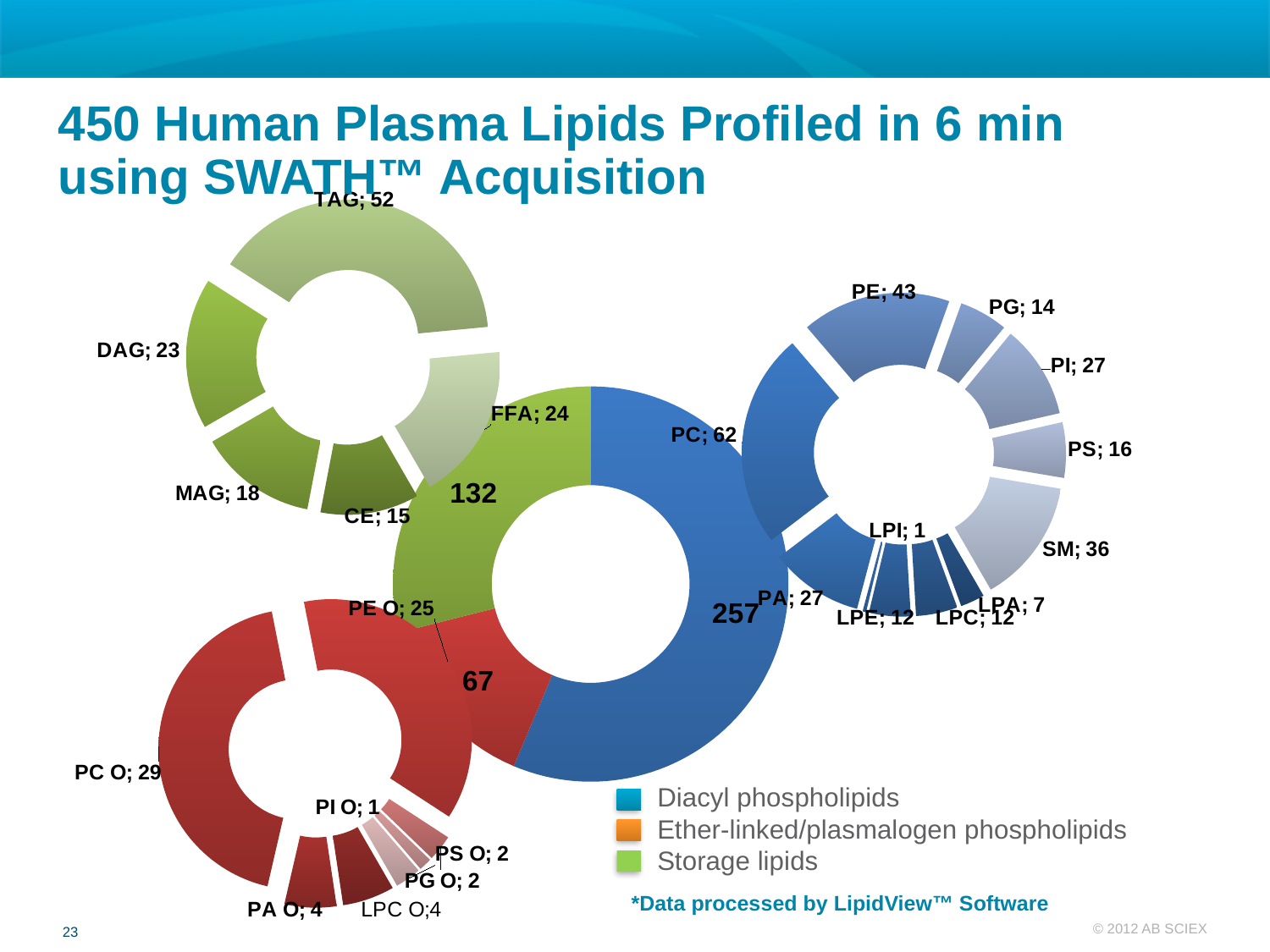

# 450 Human Plasma Lipids Profiled in 6 min using SWATH™ Acquisition

### Chart

| Category |  |
|---|---|
| CE | 15.0 |
| MAG | 18.0 |
| DAG | 23.0 |
| TAG | 52.0 |
| FFA | 24.0 |

### Chart

| Category |  |
|---|---|
| LPA | 7.0 |
| LPC | 12.0 |
| LPE | 12.0 |
| LPI | 1.0 |
| PA | 27.0 |
| PC | 62.0 |
| PE | 43.0 |
| PG | 14.0 |
| PI | 27.0 |
| PS | 16.0 |
| SM | 36.0 |

### Chart

| Category |  |
|---|---|
| Diacyl phospholipids | 257.0 |
| Ether-linked/plasmalogen phospholipids  | 67.0 |
| Storage | 132.0 |

### Chart

| Category |  |
|---|---|
| LPC O | 4.0 |
| PA O | 4.0 |
| PC O | 29.0 |
| PE O | 25.0 |
| PG O | 2.0 |
| PI O | 1.0 |
| PS O | 2.0 |
Diacyl phospholipids
Ether-linked/plasmalogen phospholipids
Storage lipids

*Data processed by LipidView™ Software